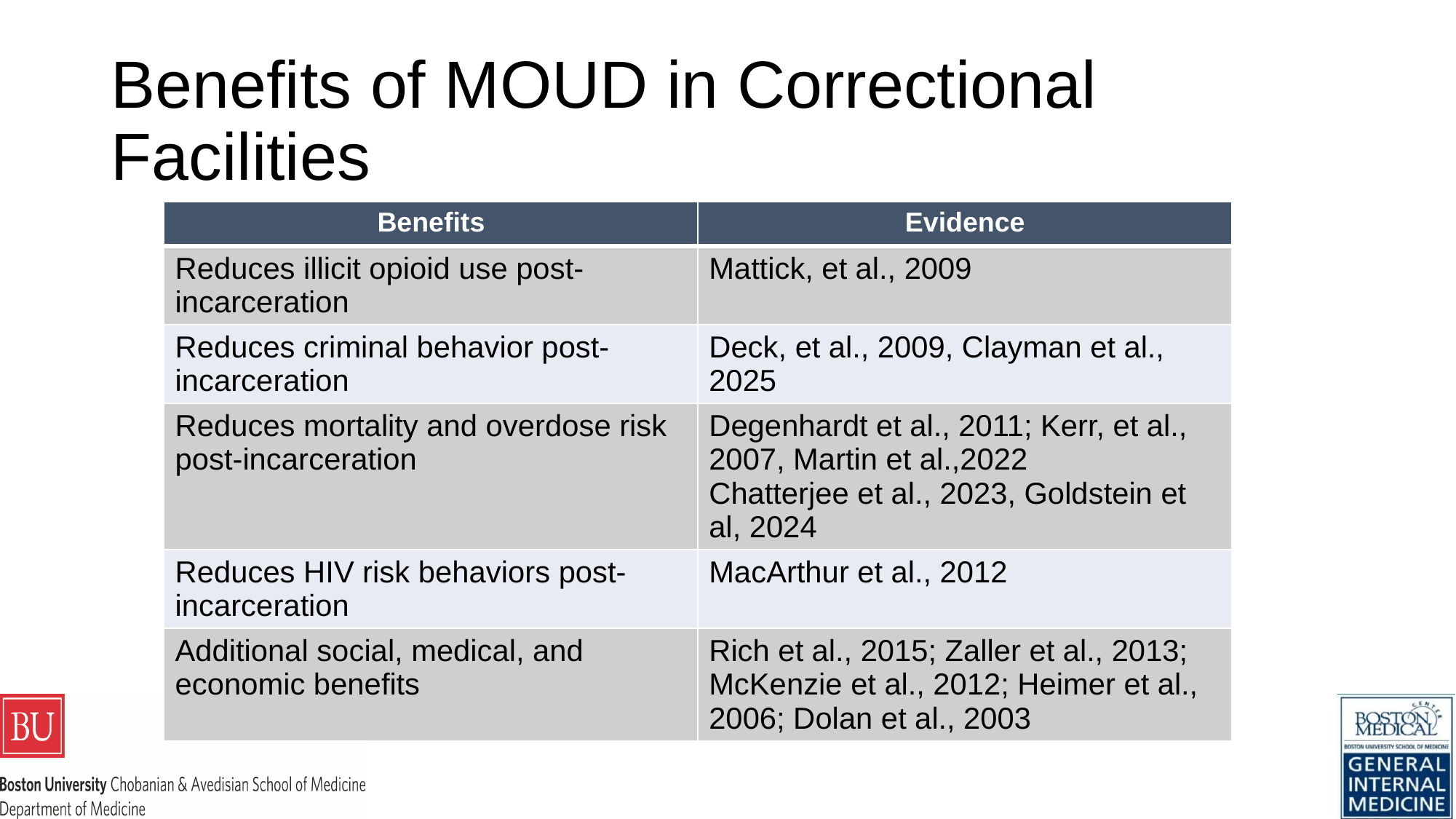

# Benefits of MOUD in Correctional Facilities
| Benefits | Evidence |
| --- | --- |
| Reduces illicit opioid use post-incarceration | Mattick, et al., 2009 |
| Reduces criminal behavior post-incarceration | Deck, et al., 2009, Clayman et al., 2025 |
| Reduces mortality and overdose risk post-incarceration | Degenhardt et al., 2011; Kerr, et al., 2007, Martin et al.,2022 Chatterjee et al., 2023, Goldstein et al, 2024 |
| Reduces HIV risk behaviors post-incarceration | MacArthur et al., 2012 |
| Additional social, medical, and economic benefits | Rich et al., 2015; Zaller et al., 2013; McKenzie et al., 2012; Heimer et al., 2006; Dolan et al., 2003 |